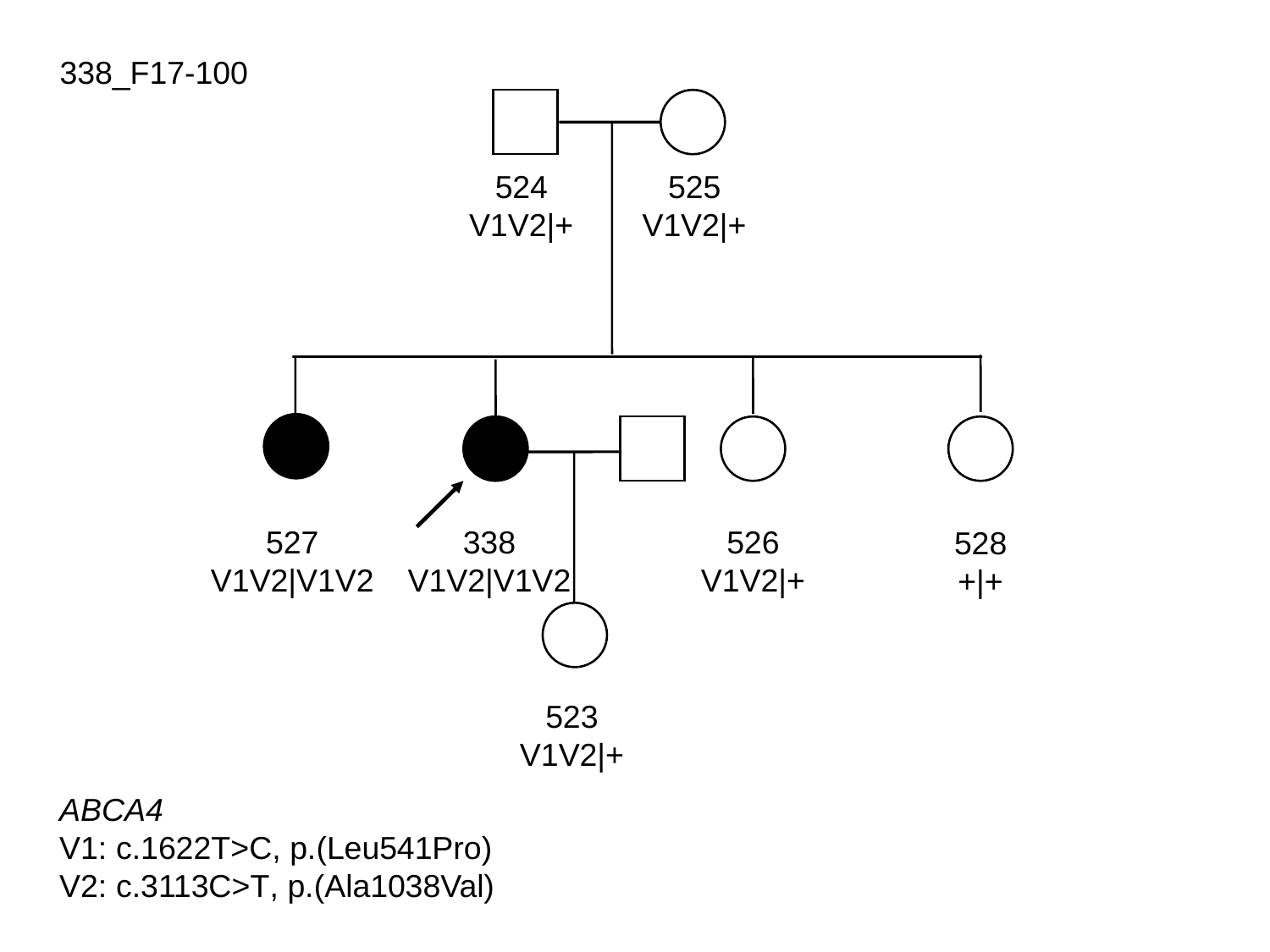

338_F17-100

524
V1V2|+
525
V1V2|+

526
V1V2|+
527
V1V2|V1V2
338
V1V2|V1V2
528
+|+

523
V1V2|+
ABCA4
V1: c.1622T>C, p.(Leu541Pro)
V2: c.3113C>T, p.(Ala1038Val)